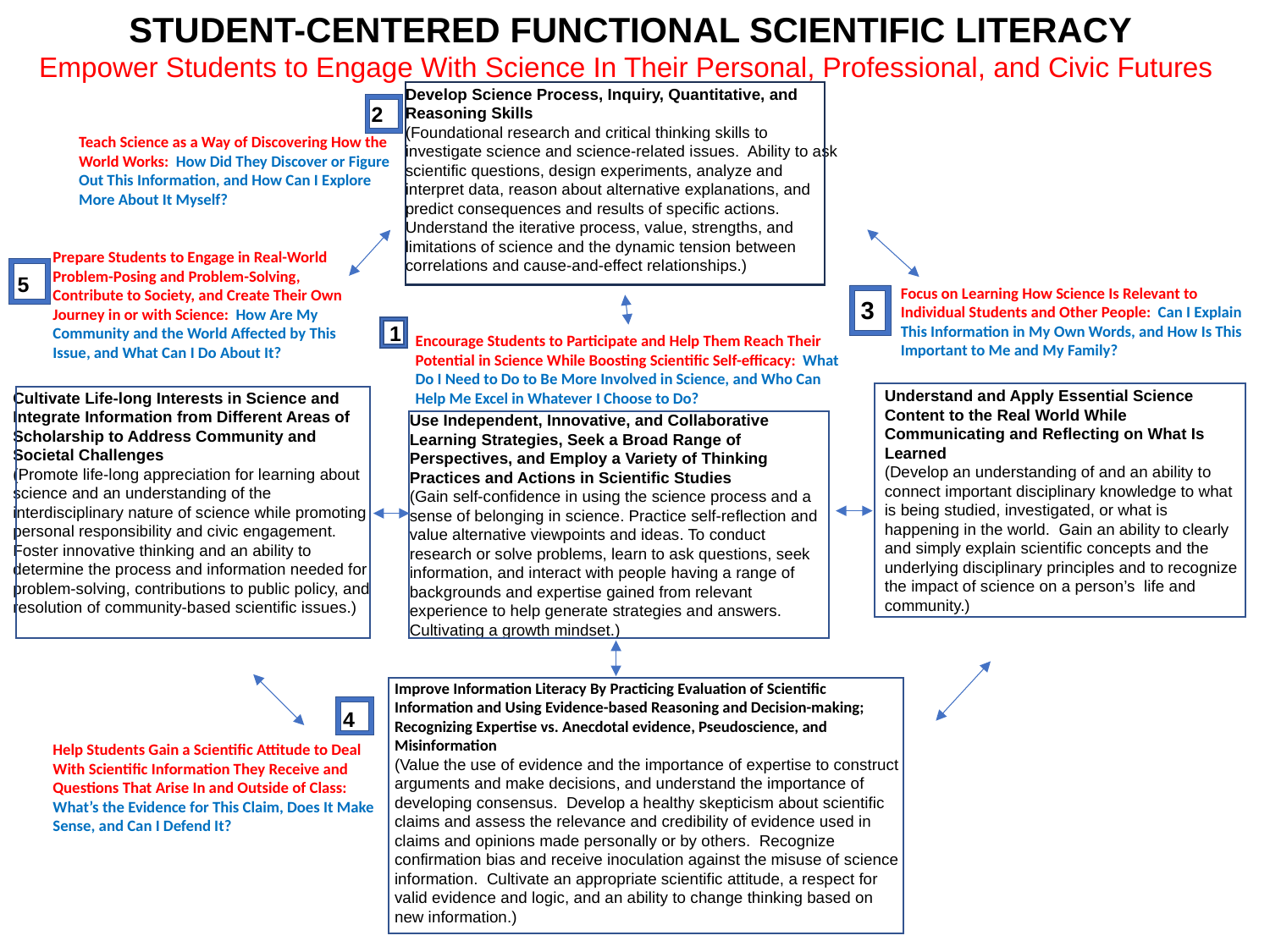

STUDENT-CENTERED FUNCTIONAL SCIENTIFIC LITERACY
Empower Students to Engage With Science In Their Personal, Professional, and Civic Futures
Develop Science Process, Inquiry, Quantitative, and Reasoning Skills
(Foundational research and critical thinking skills to investigate science and science-related issues.  Ability to ask scientific questions, design experiments, analyze and interpret data, reason about alternative explanations, and predict consequences and results of specific actions.  Understand the iterative process, value, strengths, and limitations of science and the dynamic tension between correlations and cause-and-effect relationships.)

2

Teach Science as a Way of Discovering How the World Works:  How Did They Discover or Figure Out This Information, and How Can I Explore More About It Myself?

Prepare Students to Engage in Real-World Problem-Posing and Problem-Solving, Contribute to Society, and Create Their Own Journey in or with Science:  How Are My Community and the World Affected by This Issue, and What Can I Do About It?

5
Focus on Learning How Science Is Relevant to Individual Students and Other People:  Can I Explain This Information in My Own Words, and How Is This Important to Me and My Family?

3

1

Encourage Students to Participate and Help Them Reach Their Potential in Science While Boosting Scientific Self-efficacy:  What Do I Need to Do to Be More Involved in Science, and Who Can Help Me Excel in Whatever I Choose to Do?
Understand and Apply Essential Science Content to the Real World While Communicating and Reflecting on What Is Learned
(Develop an understanding of and an ability to connect important disciplinary knowledge to what is being studied, investigated, or what is happening in the world.  Gain an ability to clearly and simply explain scientific concepts and the underlying disciplinary principles and to recognize the impact of science on a person’s  life and community.)
Cultivate Life-long Interests in Science and Integrate Information from Different Areas of Scholarship to Address Community and Societal Challenges
(Promote life-long appreciation for learning about science and an understanding of the interdisciplinary nature of science while promoting personal responsibility and civic engagement.  Foster innovative thinking and an ability to determine the process and information needed for problem-solving, contributions to public policy, and resolution of community-based scientific issues.)

Use Independent, Innovative, and Collaborative Learning Strategies, Seek a Broad Range of Perspectives, and Employ a Variety of Thinking Practices and Actions in Scientific Studies
(Gain self-confidence in using the science process and a sense of belonging in science. Practice self-reflection and value alternative viewpoints and ideas. To conduct research or solve problems, learn to ask questions, seek information, and interact with people having a range of backgrounds and expertise gained from relevant experience to help generate strategies and answers.  Cultivating a growth mindset.)

Improve Information Literacy By Practicing Evaluation of Scientific Information and Using Evidence-based Reasoning and Decision-making; Recognizing Expertise vs. Anecdotal evidence, Pseudoscience, and Misinformation
(Value the use of evidence and the importance of expertise to construct arguments and make decisions, and understand the importance of developing consensus.  Develop a healthy skepticism about scientific claims and assess the relevance and credibility of evidence used in claims and opinions made personally or by others.  Recognize confirmation bias and receive inoculation against the misuse of science information.  Cultivate an appropriate scientific attitude, a respect for valid evidence and logic, and an ability to change thinking based on new information.)

4
Help Students Gain a Scientific Attitude to Deal With Scientific Information They Receive and Questions That Arise In and Outside of Class:  What’s the Evidence for This Claim, Does It Make Sense, and Can I Defend It?